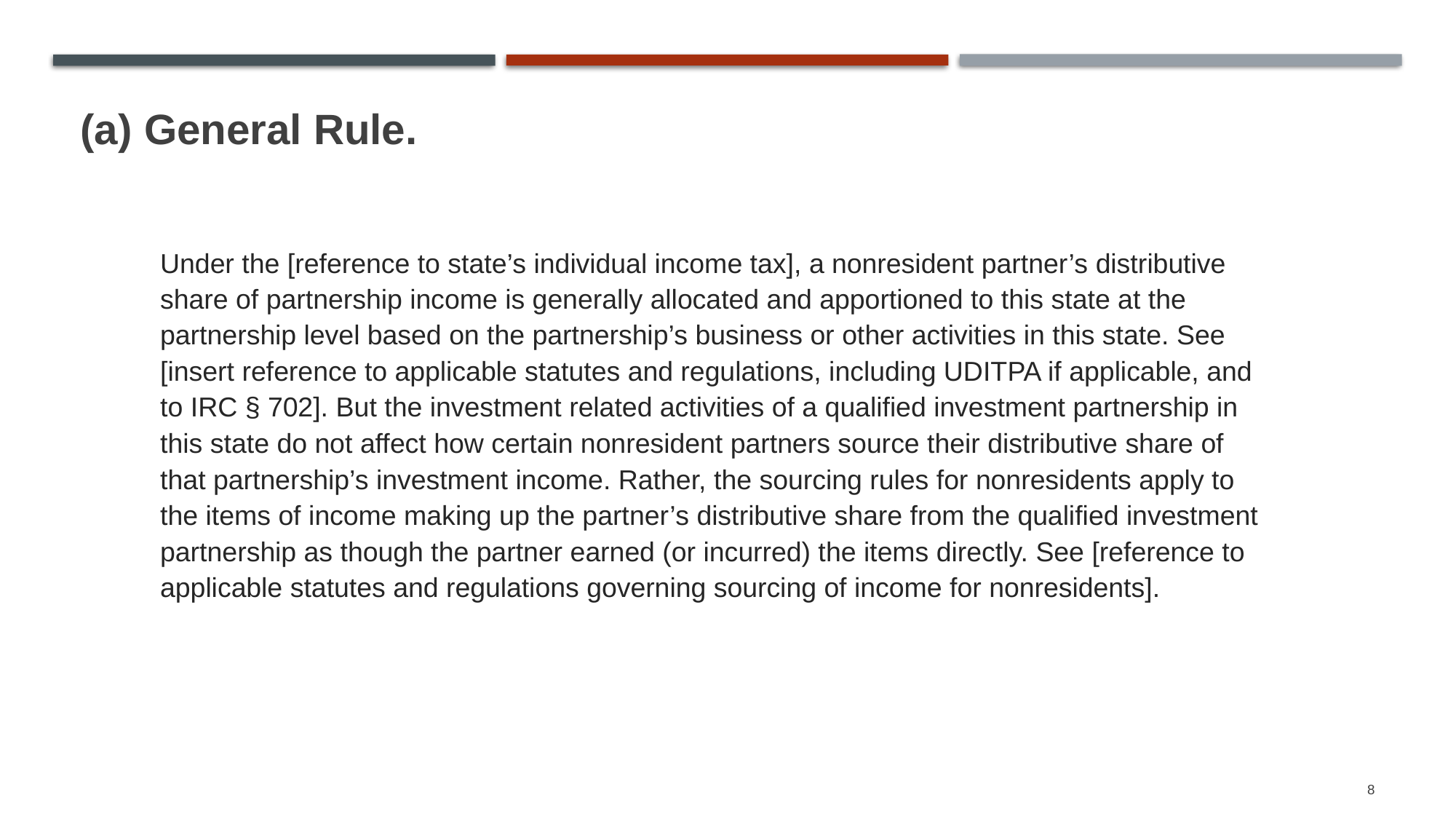

# (a) General Rule.
Under the [reference to state’s individual income tax], a nonresident partner’s distributive share of partnership income is generally allocated and apportioned to this state at the partnership level based on the partnership’s business or other activities in this state. See [insert reference to applicable statutes and regulations, including UDITPA if applicable, and to IRC § 702]. But the investment related activities of a qualified investment partnership in this state do not affect how certain nonresident partners source their distributive share of that partnership’s investment income. Rather, the sourcing rules for nonresidents apply to the items of income making up the partner’s distributive share from the qualified investment partnership as though the partner earned (or incurred) the items directly. See [reference to applicable statutes and regulations governing sourcing of income for nonresidents].

8